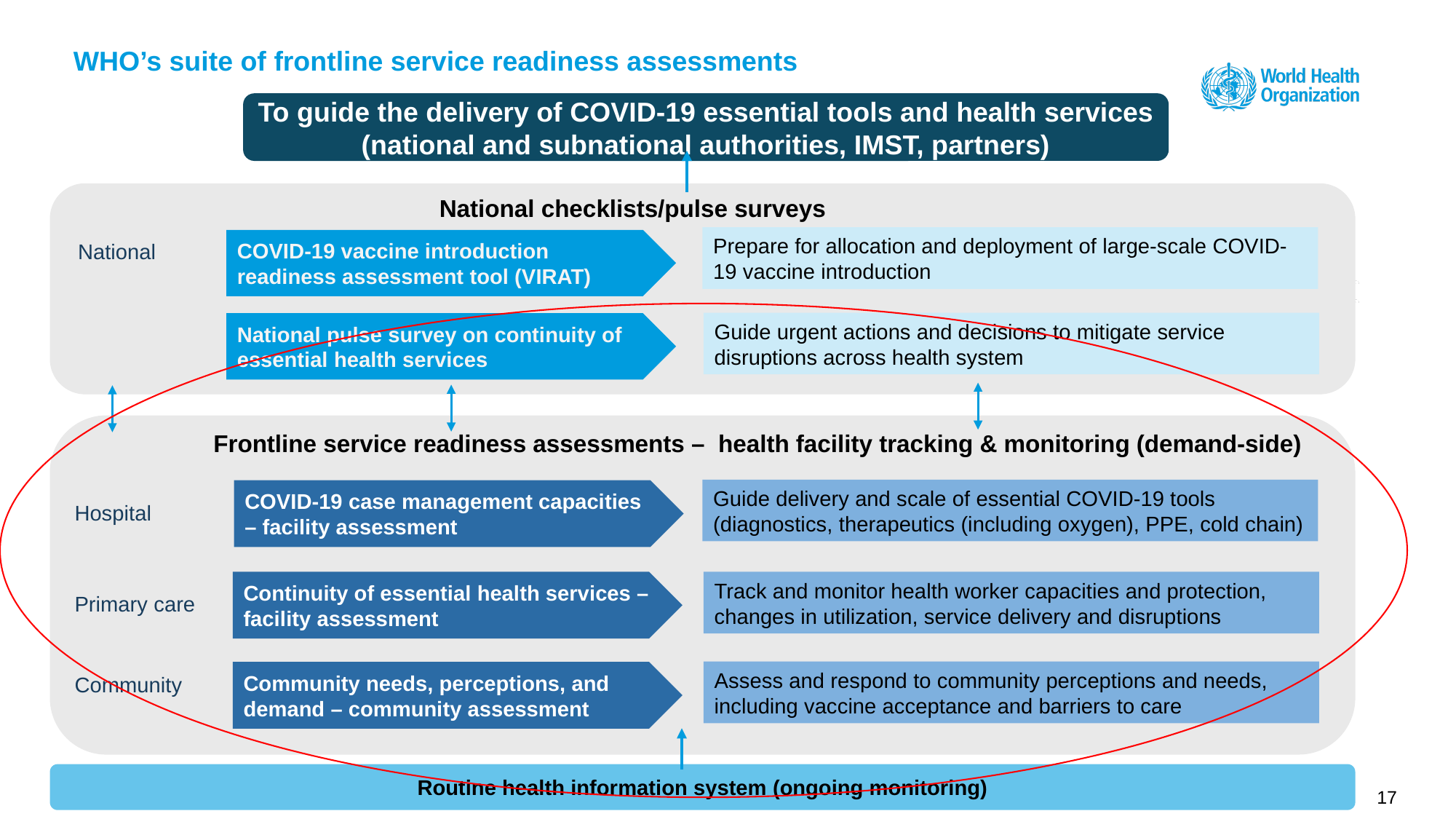

# WHO’s suite of frontline service readiness assessments
To guide the delivery of COVID-19 essential tools and health services
(national and subnational authorities, IMST, partners)
  National checklists/pulse surveys
Prepare for allocation and deployment of large-scale COVID-19 vaccine introduction
COVID-19 vaccine introduction readiness assessment tool (VIRAT)
National
Frontline service readiness assessments –  health facility tracking & monitoring (demand-side)
Guide delivery and scale of essential COVID-19 tools (diagnostics, therapeutics (including oxygen), PPE, cold chain)
COVID-19 case management capacities – facility assessment
Hospital
Continuity of essential health services – facility assessment
Track and monitor health worker capacities and protection, changes in utilization, service delivery and disruptions
Primary care
Assess and respond to community perceptions and needs, including vaccine acceptance and barriers to care
Community needs, perceptions, and demand – community assessment
Community

Guide urgent actions and decisions to mitigate service disruptions across health system
National pulse survey on continuity of essential health services
Routine health information system (ongoing monitoring)

17